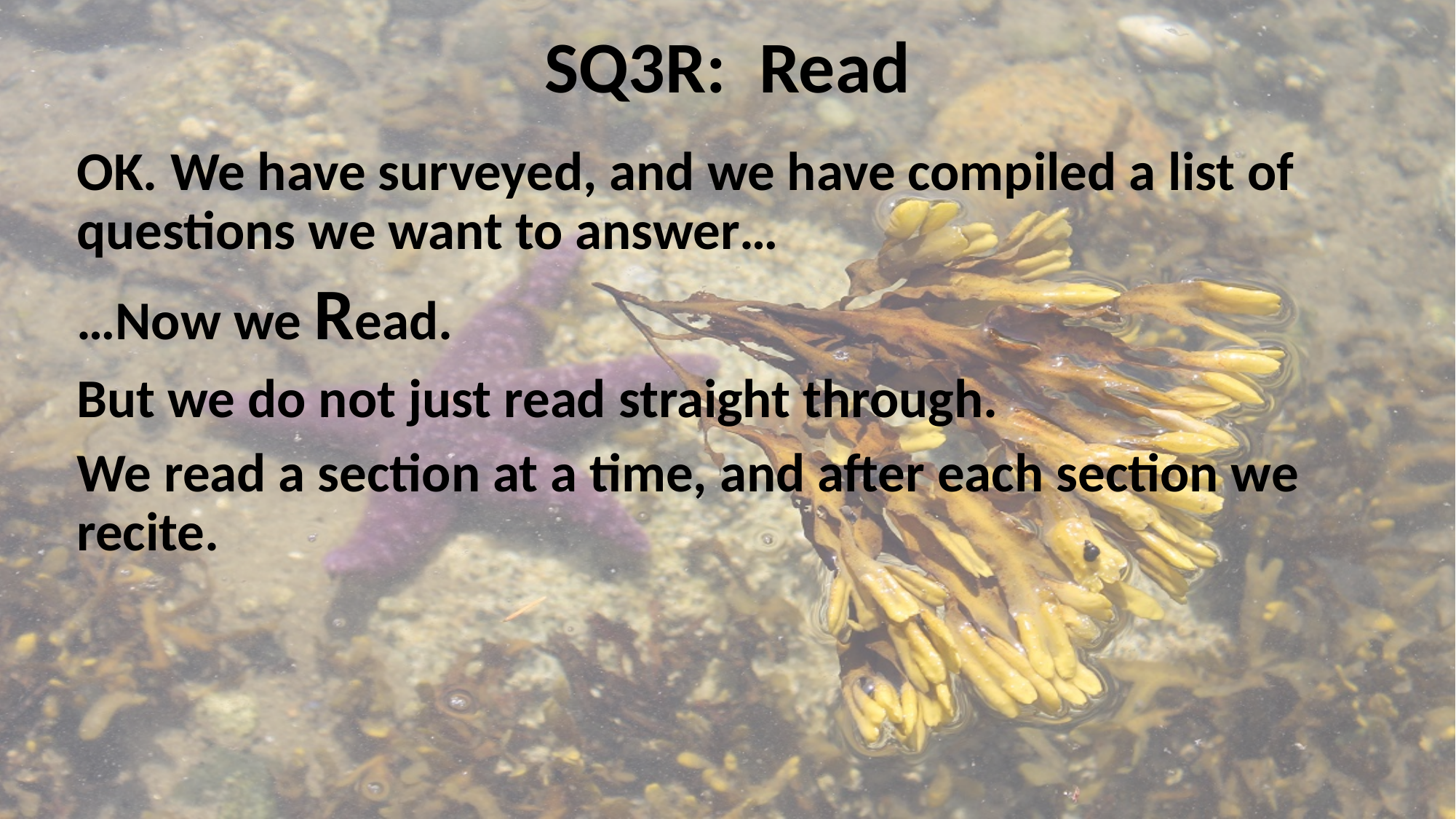

# SQ3R:  Read
OK. We have surveyed, and we have compiled a list of questions we want to answer…
…Now we Read.
But we do not just read straight through.
We read a section at a time, and after each section we recite.